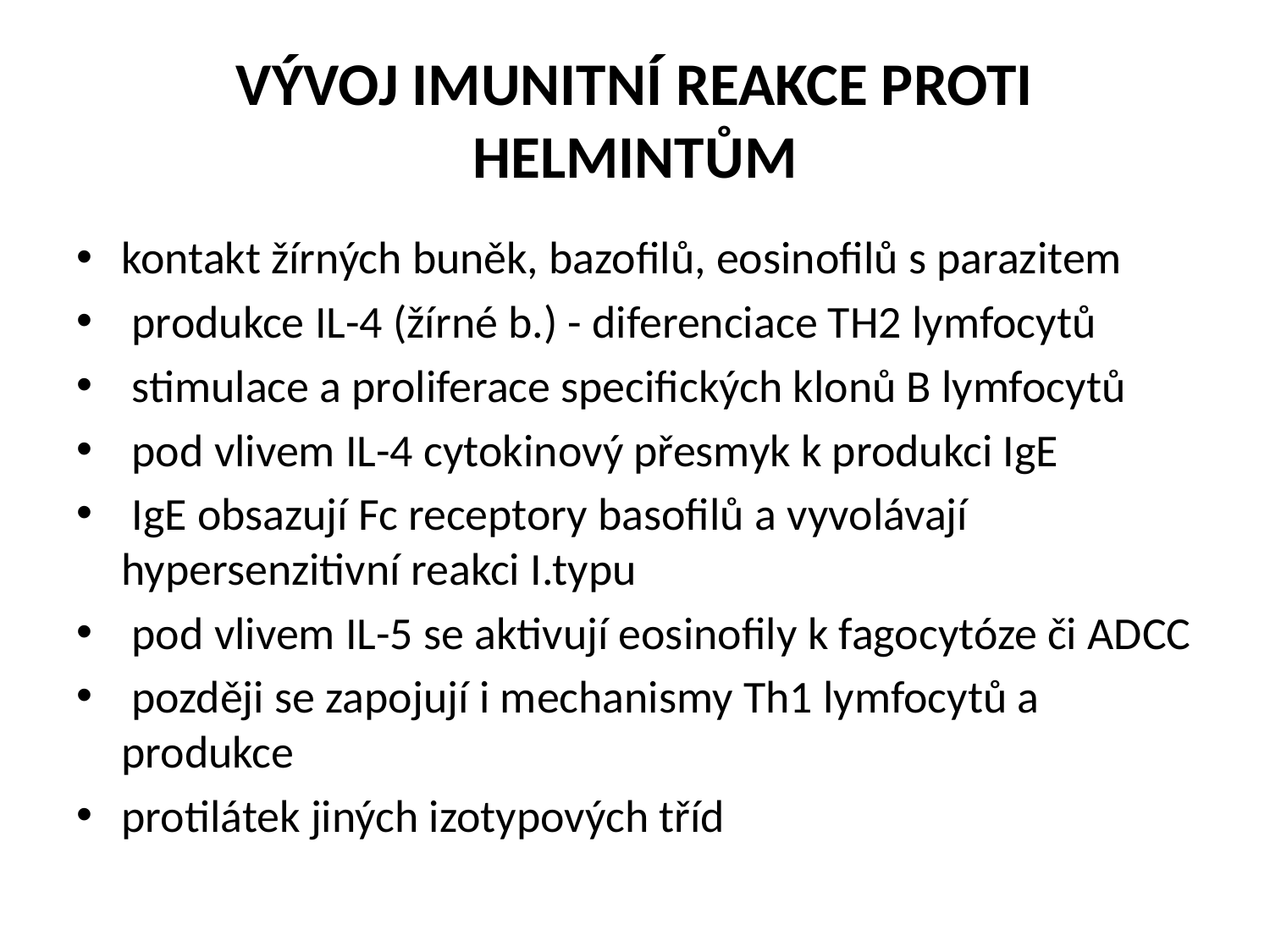

# VÝVOJ IMUNITNÍ REAKCE PROTI HELMINTŮM
kontakt žírných buněk, bazofilů, eosinofilů s parazitem
 produkce IL-4 (žírné b.) - diferenciace TH2 lymfocytů
 stimulace a proliferace specifických klonů B lymfocytů
 pod vlivem IL-4 cytokinový přesmyk k produkci IgE
 IgE obsazují Fc receptory basofilů a vyvolávají hypersenzitivní reakci I.typu
 pod vlivem IL-5 se aktivují eosinofily k fagocytóze či ADCC
 později se zapojují i mechanismy Th1 lymfocytů a produkce
protilátek jiných izotypových tříd